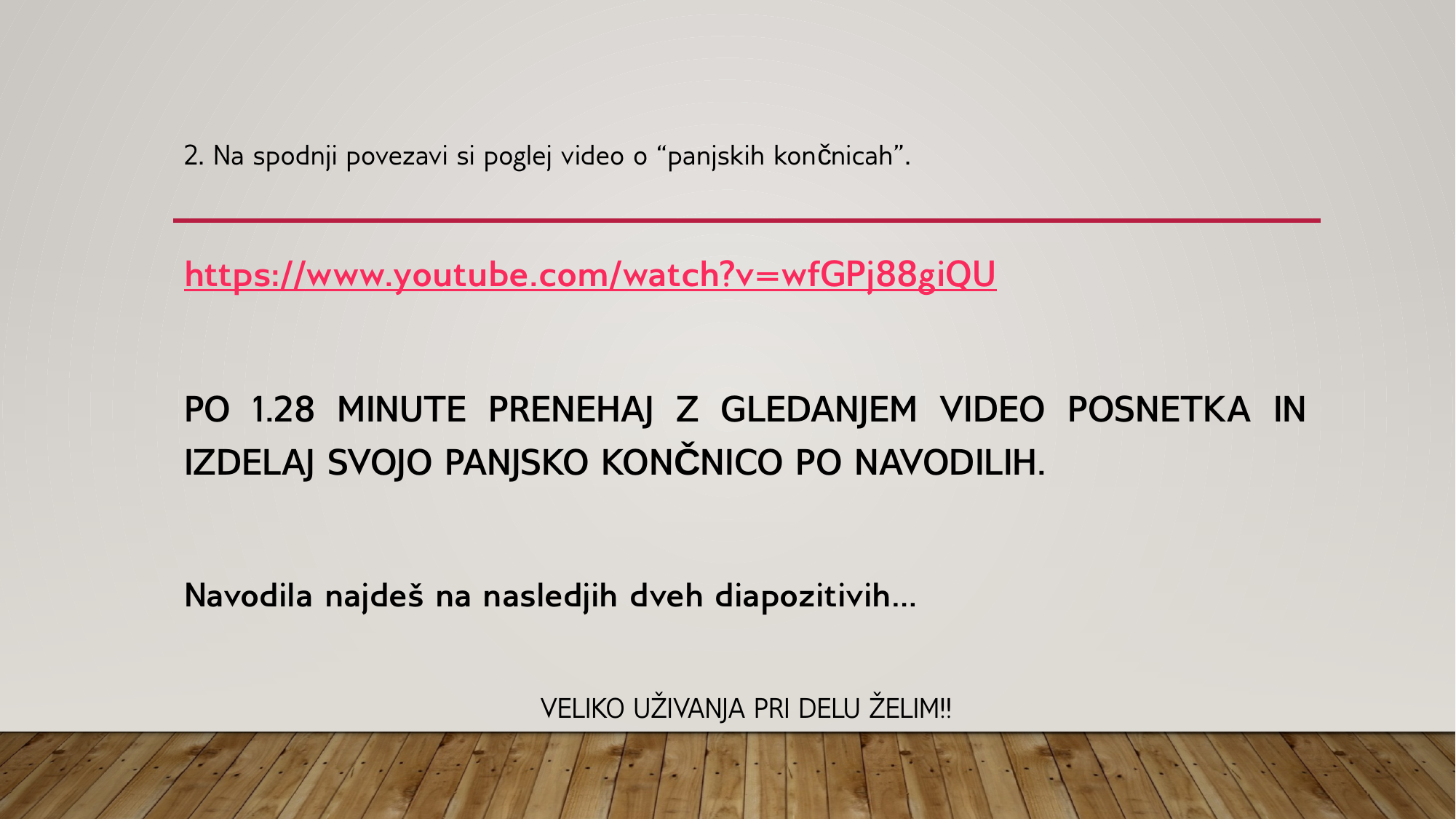

2. Na spodnji povezavi si poglej video o “panjskih končnicah”.

https://www.youtube.com/watch?v=wfGPj88giQU

PO 1.28 MINUTE PRENEHAJ Z GLEDANJEM VIDEO POSNETKA IN IZDELAJ SVOJO PANJSKO KONČNICO PO NAVODILIH.

Navodila najdeš na nasledjih dveh diapozitivih…

VELIKO UŽIVANJA PRI DELU ŽELIM!!